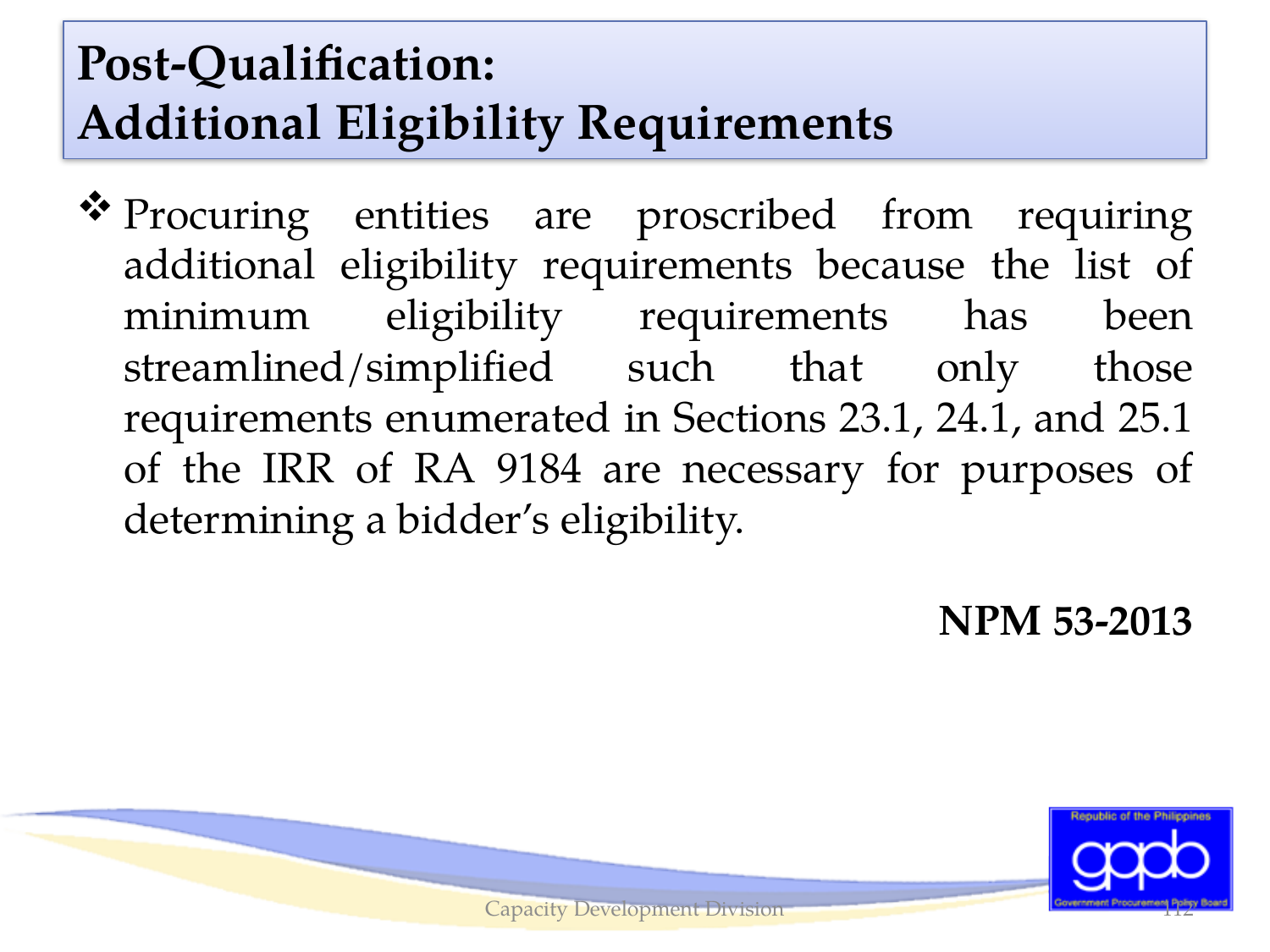

# Post-Qualification: Additional Eligibility Requirements
Procuring entities are proscribed from requiring additional eligibility requirements because the list of minimum eligibility requirements has been streamlined/simplified such that only those requirements enumerated in Sections 23.1, 24.1, and 25.1 of the IRR of RA 9184 are necessary for purposes of determining a bidder’s eligibility.

NPM 53-2013
Capacity Development Division
112